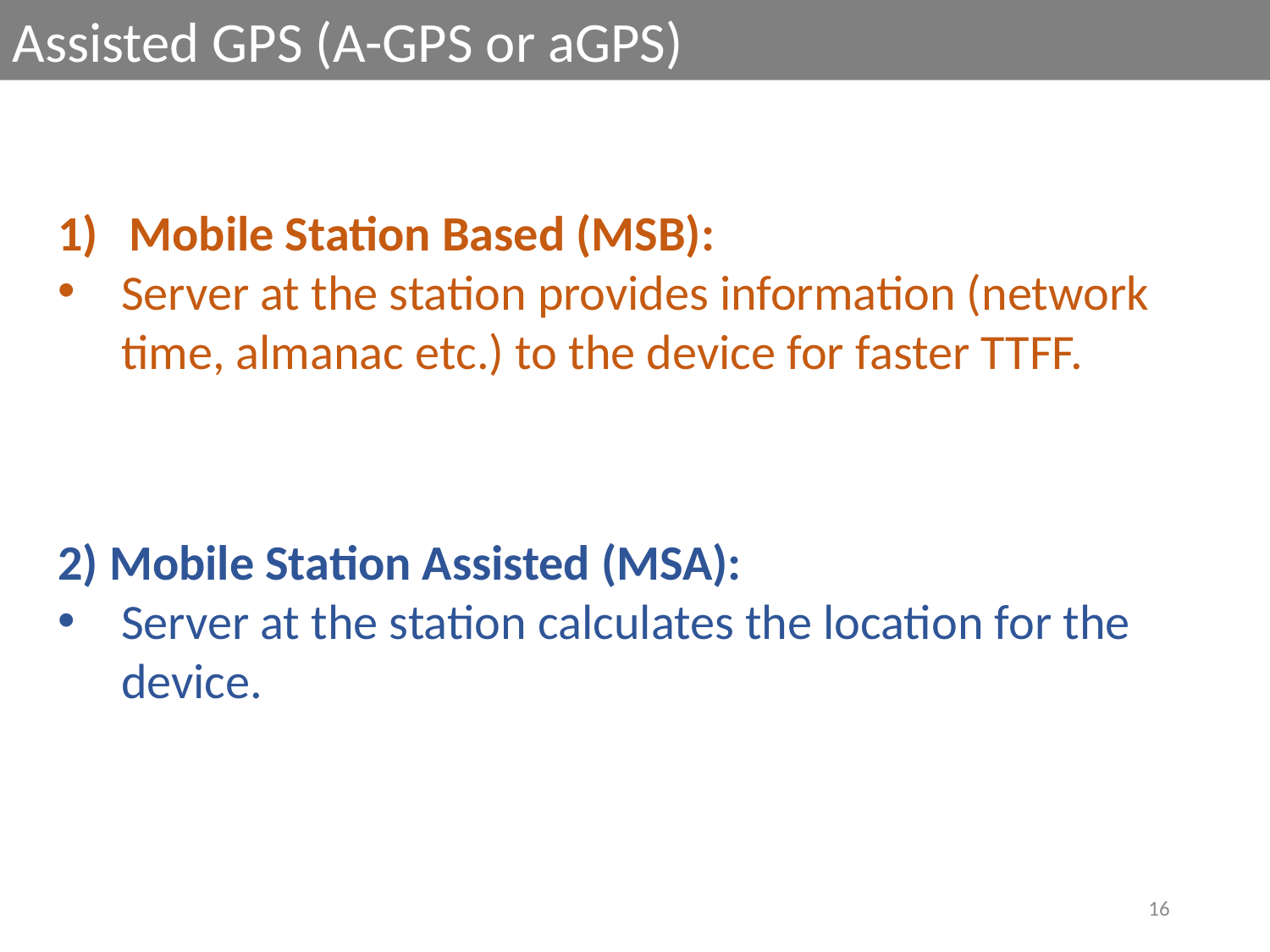

Assisted GPS (A-GPS or aGPS)
Mobile Station Based (MSB):
Server at the station provides information (network time, almanac etc.) to the device for faster TTFF.

2) Mobile Station Assisted (MSA):
Server at the station calculates the location for the device.
16